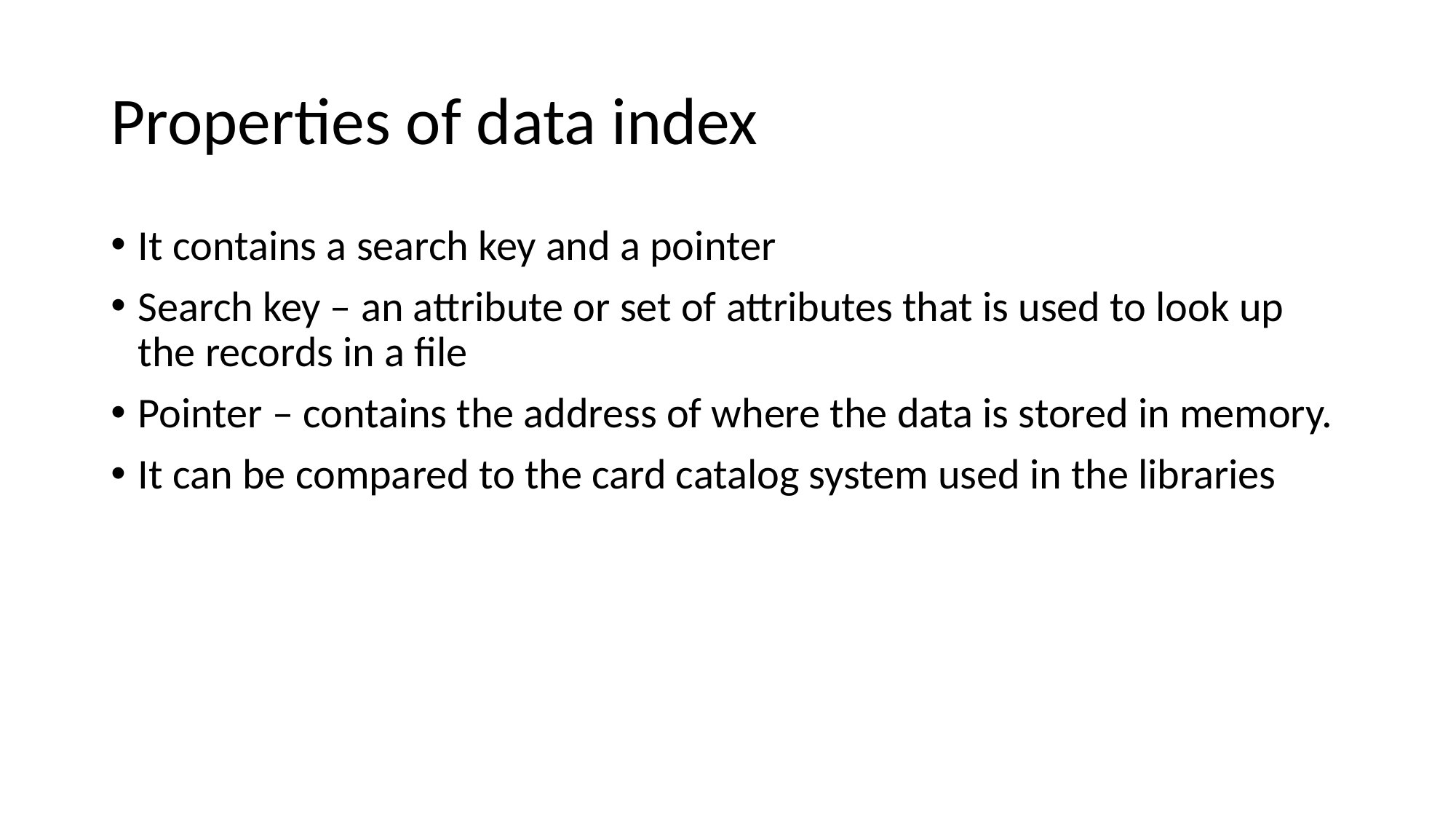

# Properties of data index
It contains a search key and a pointer
Search key – an attribute or set of attributes that is used to look up the records in a file
Pointer – contains the address of where the data is stored in memory.
It can be compared to the card catalog system used in the libraries